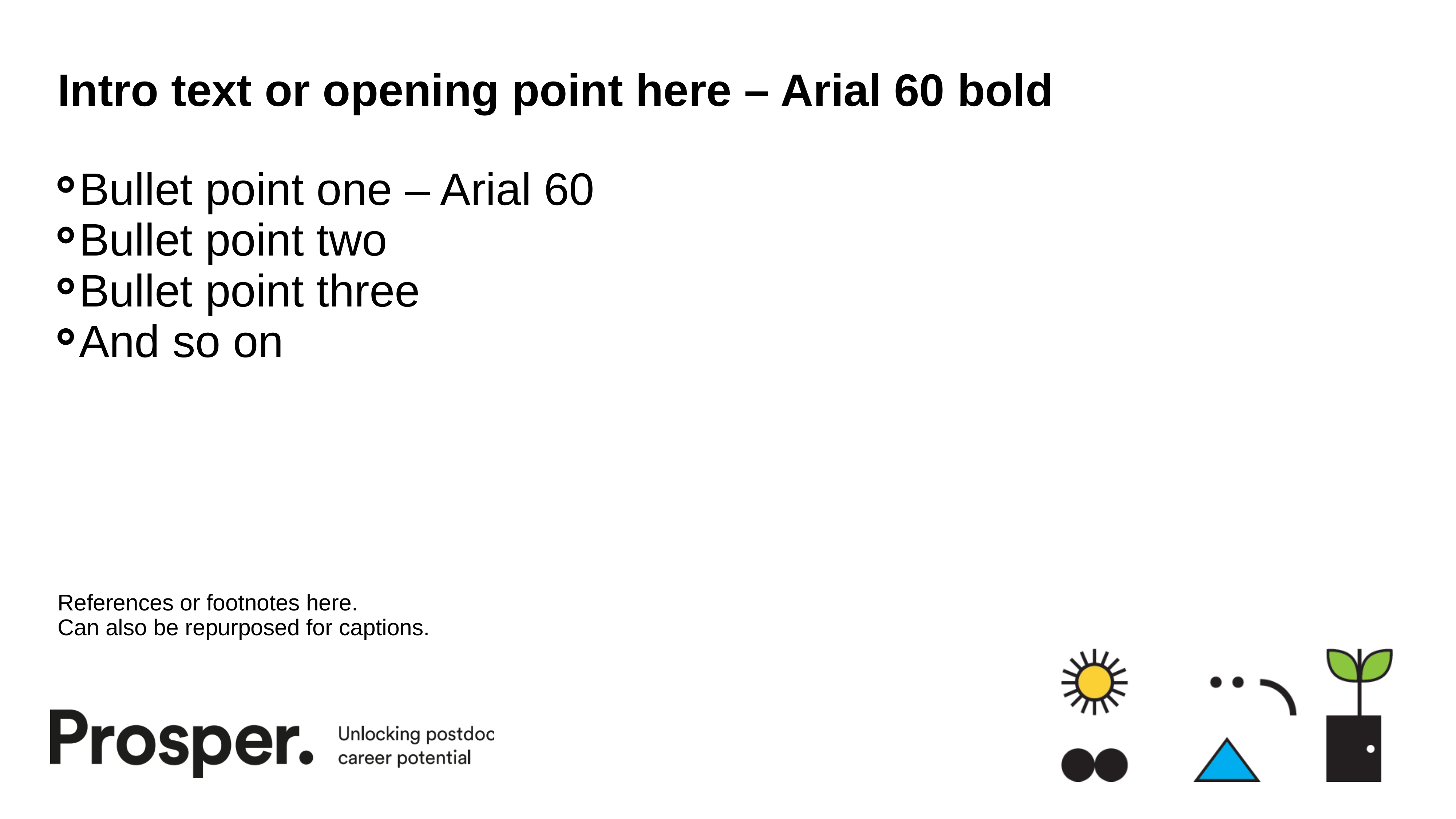

# Intro text or opening point here – Arial 60 bold
Bullet point one – Arial 60
Bullet point two
Bullet point three
And so on

References or footnotes here.
Can also be repurposed for captions.